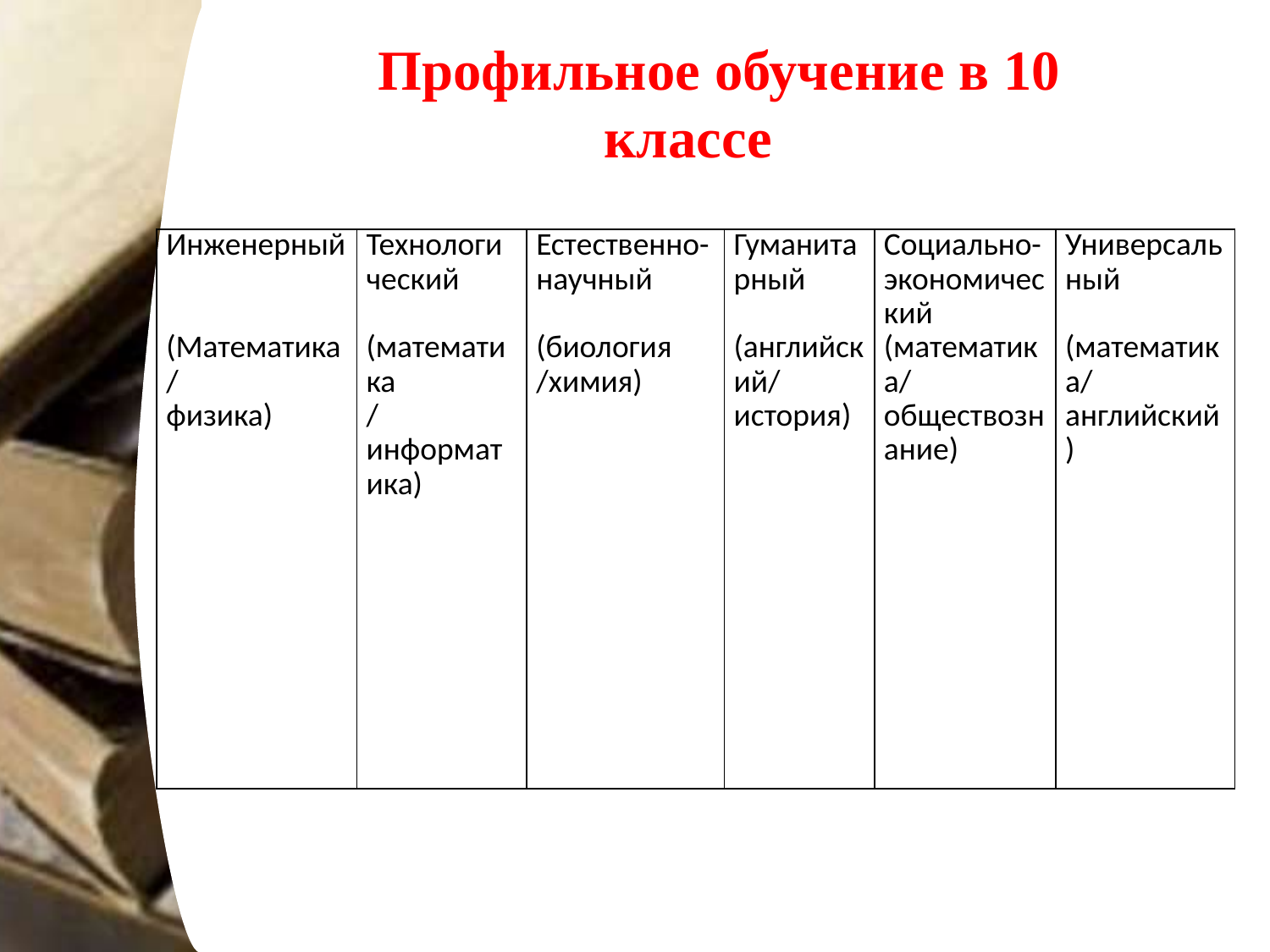

Профильное обучение в 10 классе
| Инженерный (Математика/ физика) | Технологический (математика /информатика) | Естественно-научный (биология /химия) | Гуманитарный (английский/ история) | Социально-экономический (математика/ обществознание) | Универсальный (математика/английский) |
| --- | --- | --- | --- | --- | --- |